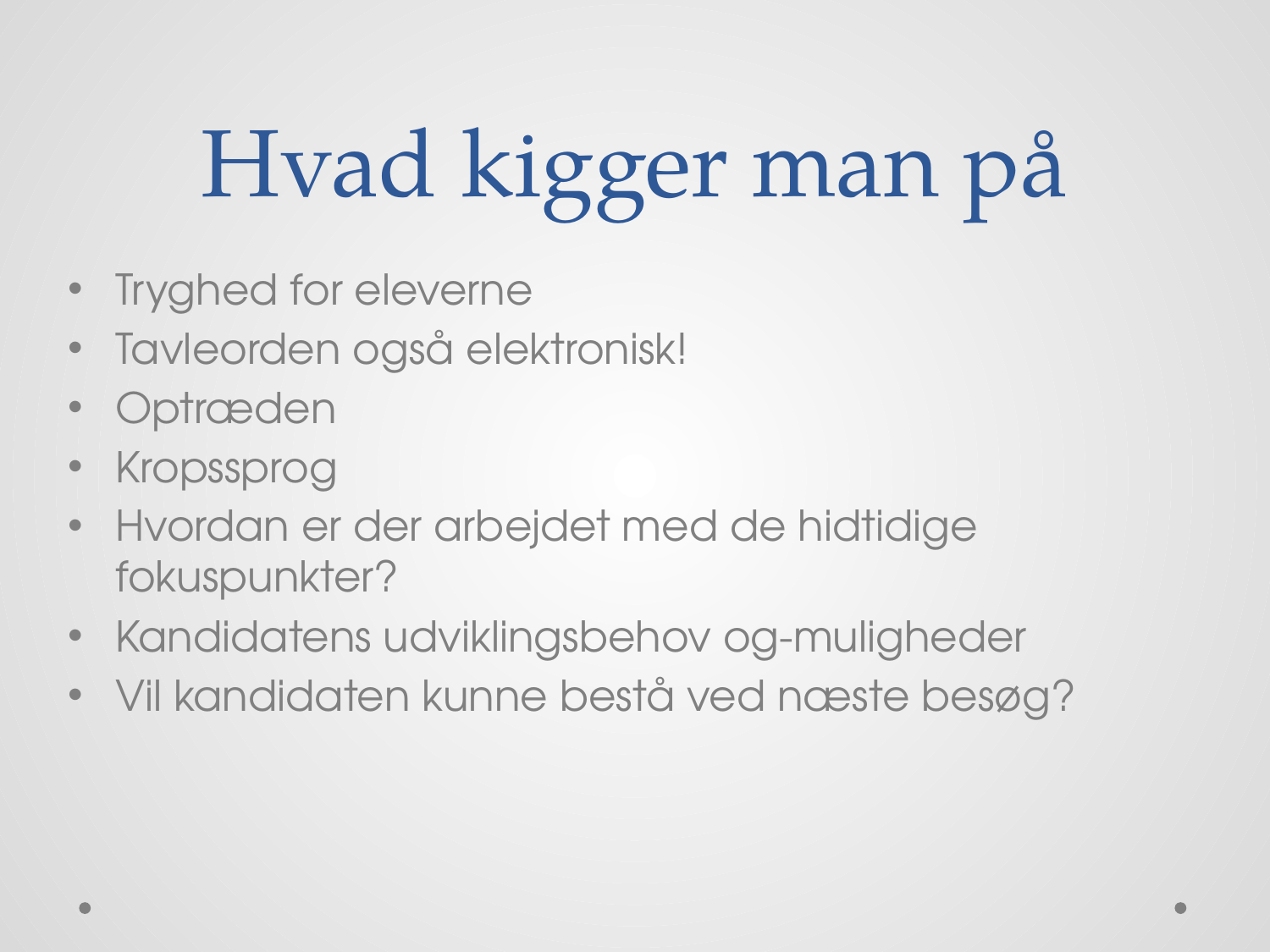

# Hvad kigger man på
Tryghed for eleverne
Tavleorden også elektronisk!
Optræden
Kropssprog
Hvordan er der arbejdet med de hidtidige fokuspunkter?
Kandidatens udviklingsbehov og-muligheder
Vil kandidaten kunne bestå ved næste besøg?